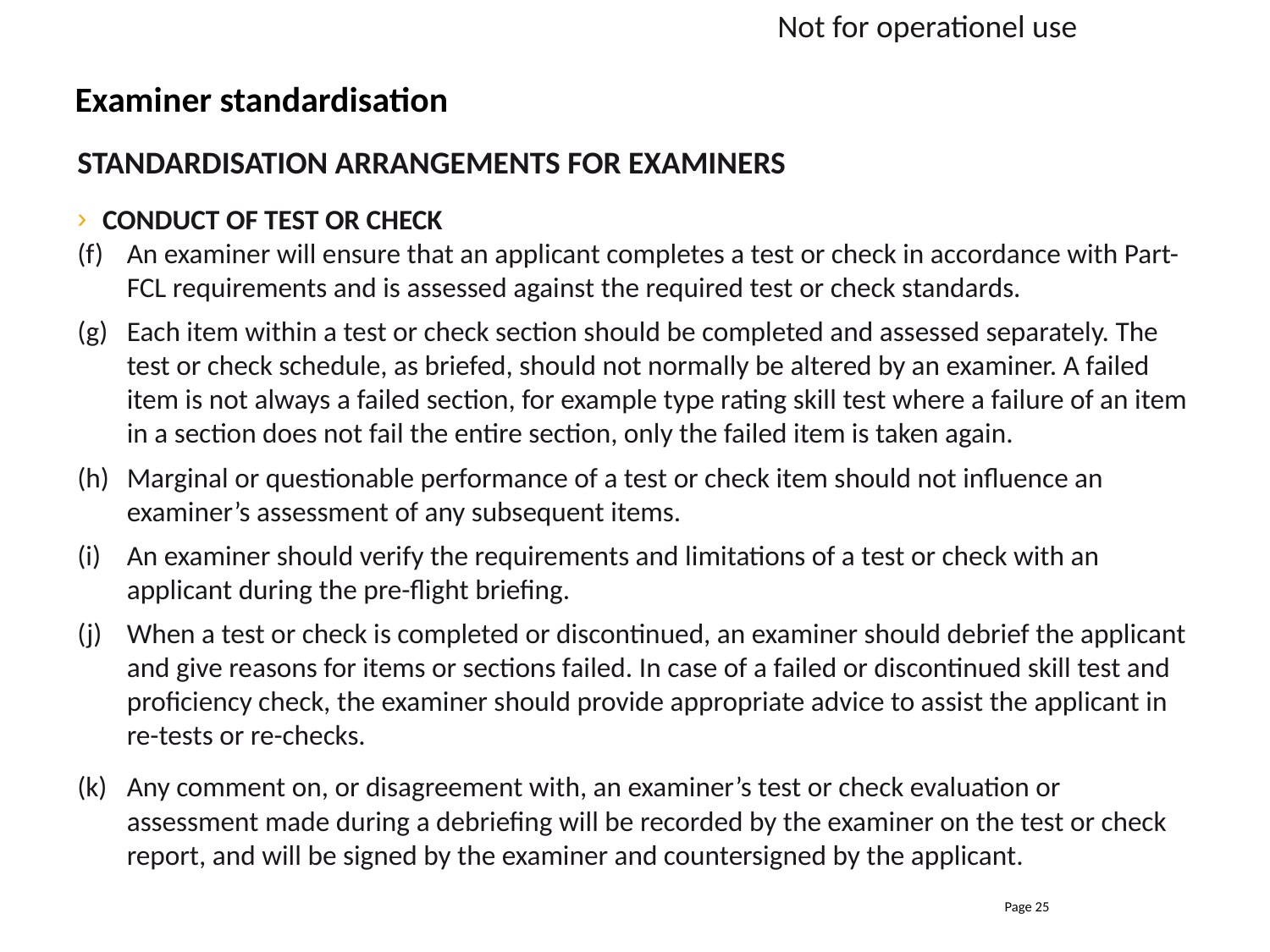

Not for operationel use
# Examiner standardisation
STANDARDISATION ARRANGEMENTS FOR EXAMINERS
CONDUCT OF TEST OR CHECK
(f)	An examiner will ensure that an applicant completes a test or check in accordance with Part-FCL requirements and is assessed against the required test or check standards.
(g) 	Each item within a test or check section should be completed and assessed separately. The test or check schedule, as briefed, should not normally be altered by an examiner. A failed item is not always a failed section, for example type rating skill test where a failure of an item in a section does not fail the entire section, only the failed item is taken again.
(h)	Marginal or questionable performance of a test or check item should not influence an examiner’s assessment of any subsequent items.
(i)	An examiner should verify the requirements and limitations of a test or check with an applicant during the pre-flight briefing.
(j)	When a test or check is completed or discontinued, an examiner should debrief the applicant and give reasons for items or sections failed. In case of a failed or discontinued skill test and proficiency check, the examiner should provide appropriate advice to assist the applicant in re-tests or re-checks.
(k) 	Any comment on, or disagreement with, an examiner’s test or check evaluation or assessment made during a debriefing will be recorded by the examiner on the test or check report, and will be signed by the examiner and countersigned by the applicant.
Page 25